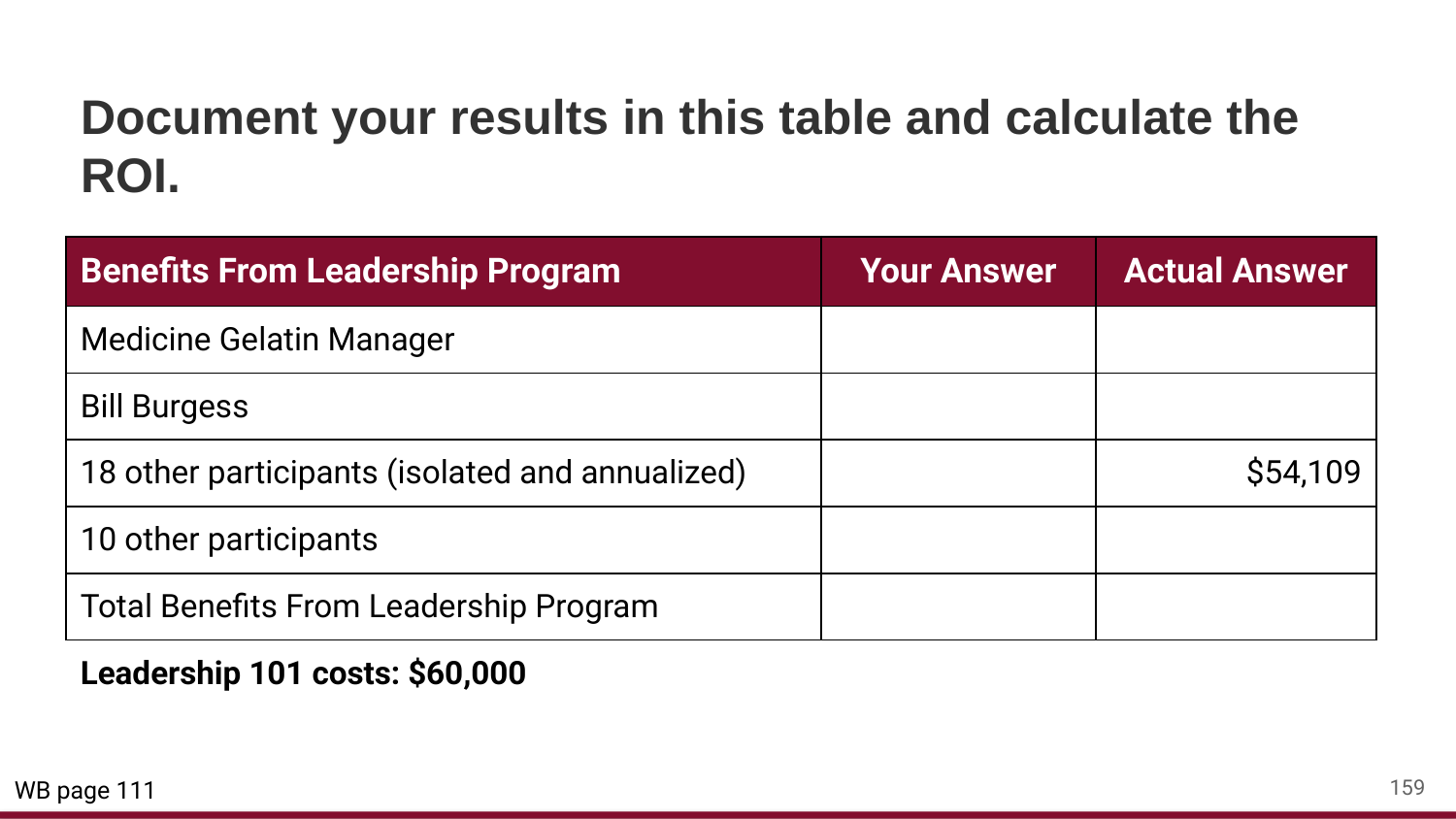

# Document your results in this table and calculate the ROI.
| Benefits From Leadership Program | Your Answer | Actual Answer |
| --- | --- | --- |
| Medicine Gelatin Manager |  |  |
| Bill Burgess |  |  |
| 18 other participants (isolated and annualized) |  | $54,109 |
| 10 other participants |  |  |
| Total Benefits From Leadership Program |  |  |
| Leadership 101 costs: $60,000 |  |  |
159
WB page 111